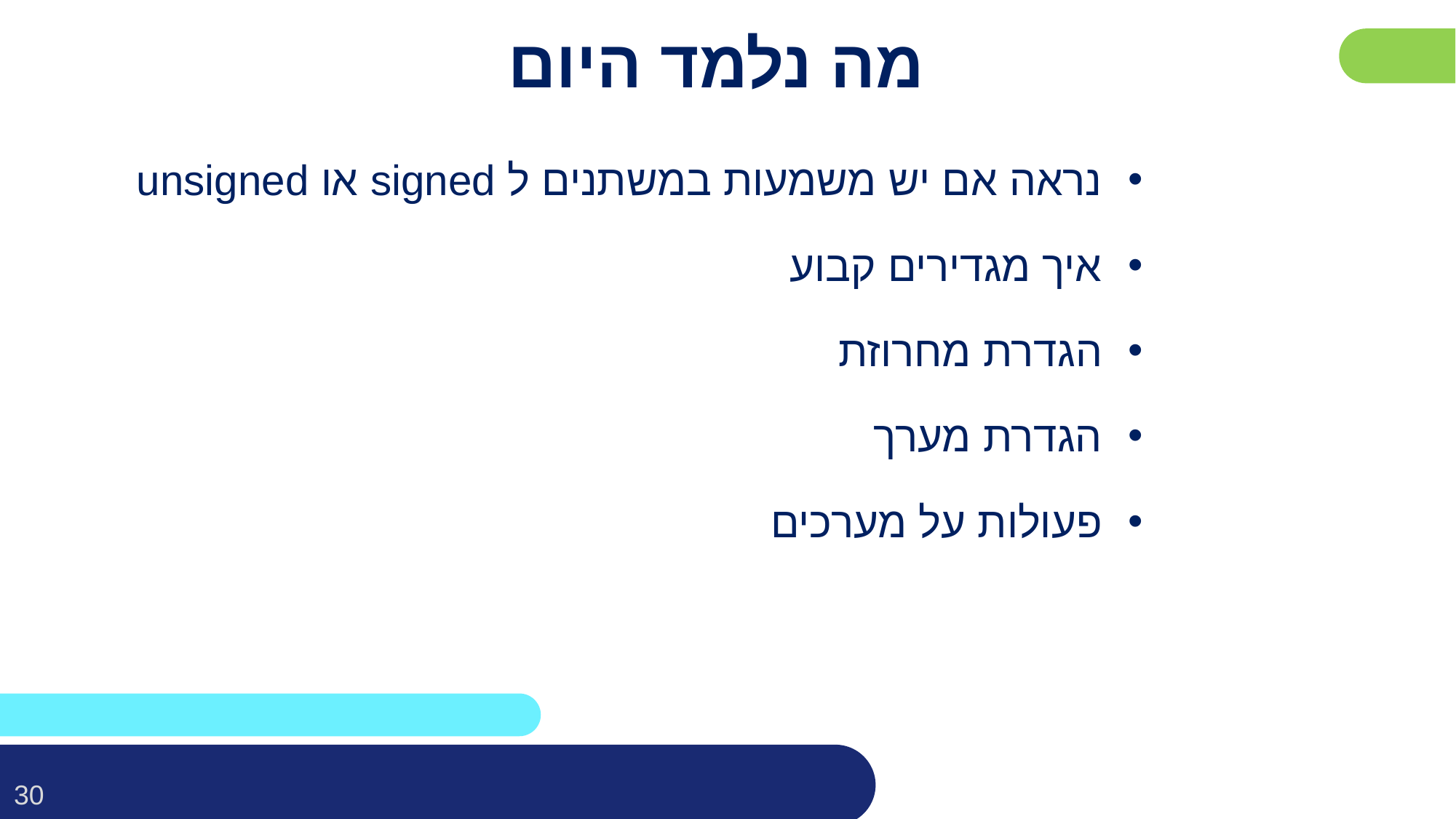

פרטו בשקופית זו את נושאי הלימוד של השיעור
# מה נלמד היום
נראה אם יש משמעות במשתנים ל signed או unsigned
איך מגדירים קבוע
הגדרת מחרוזת
הגדרת מערך
פעולות על מערכים